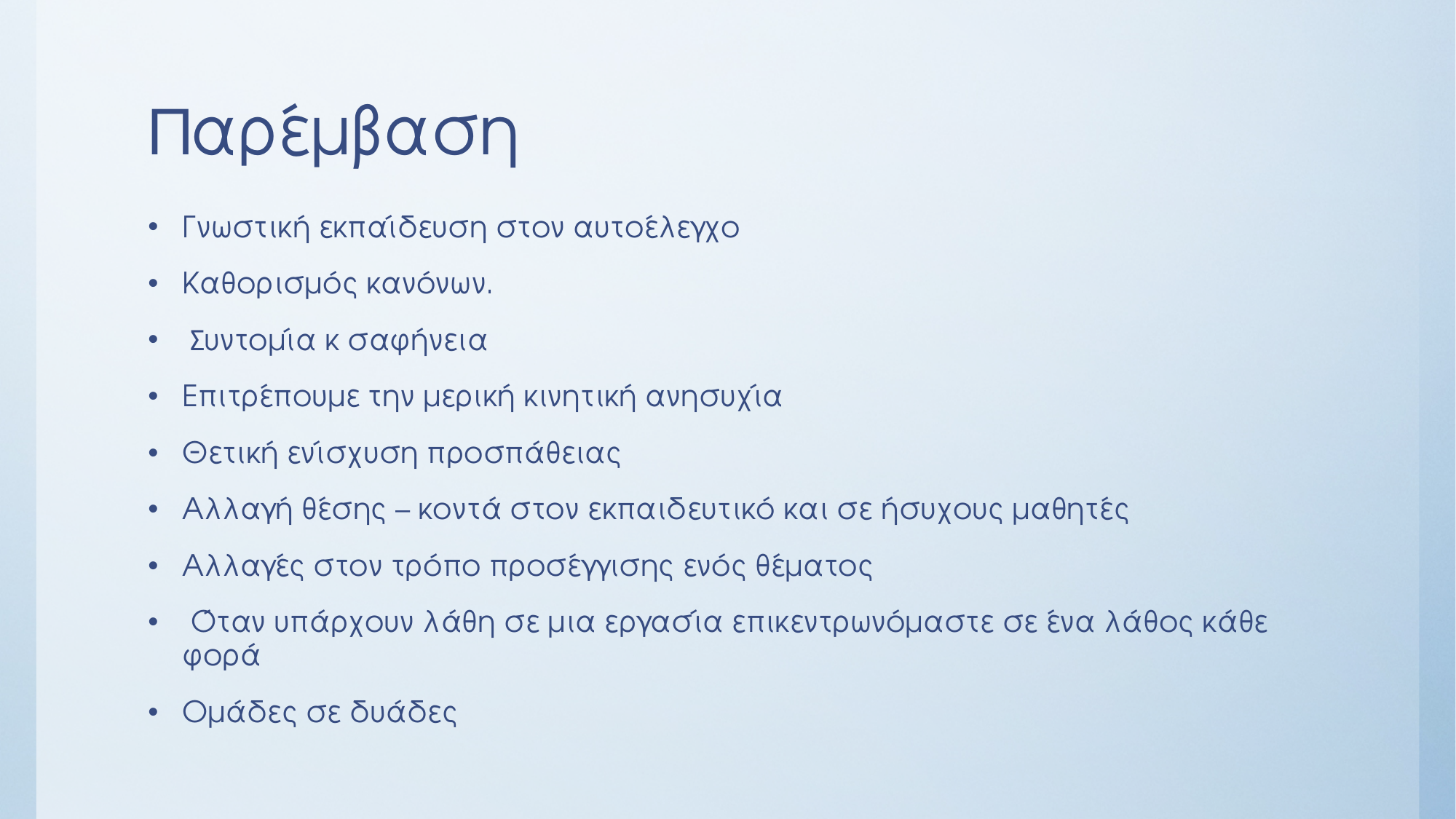

# Παρέμβαση
Γνωστική εκπαίδευση στον αυτοέλεγχο
Καθορισμός κανόνων.
 Συντομία κ σαφήνεια
Επιτρέπουμε την μερική κινητική ανησυχία
Θετική ενίσχυση προσπάθειας
Αλλαγή θέσης – κοντά στον εκπαιδευτικό και σε ήσυχους μαθητές
Αλλαγές στον τρόπο προσέγγισης ενός θέματος
 Όταν υπάρχουν λάθη σε μια εργασία επικεντρωνόμαστε σε ένα λάθος κάθε φορά
Ομάδες σε δυάδες